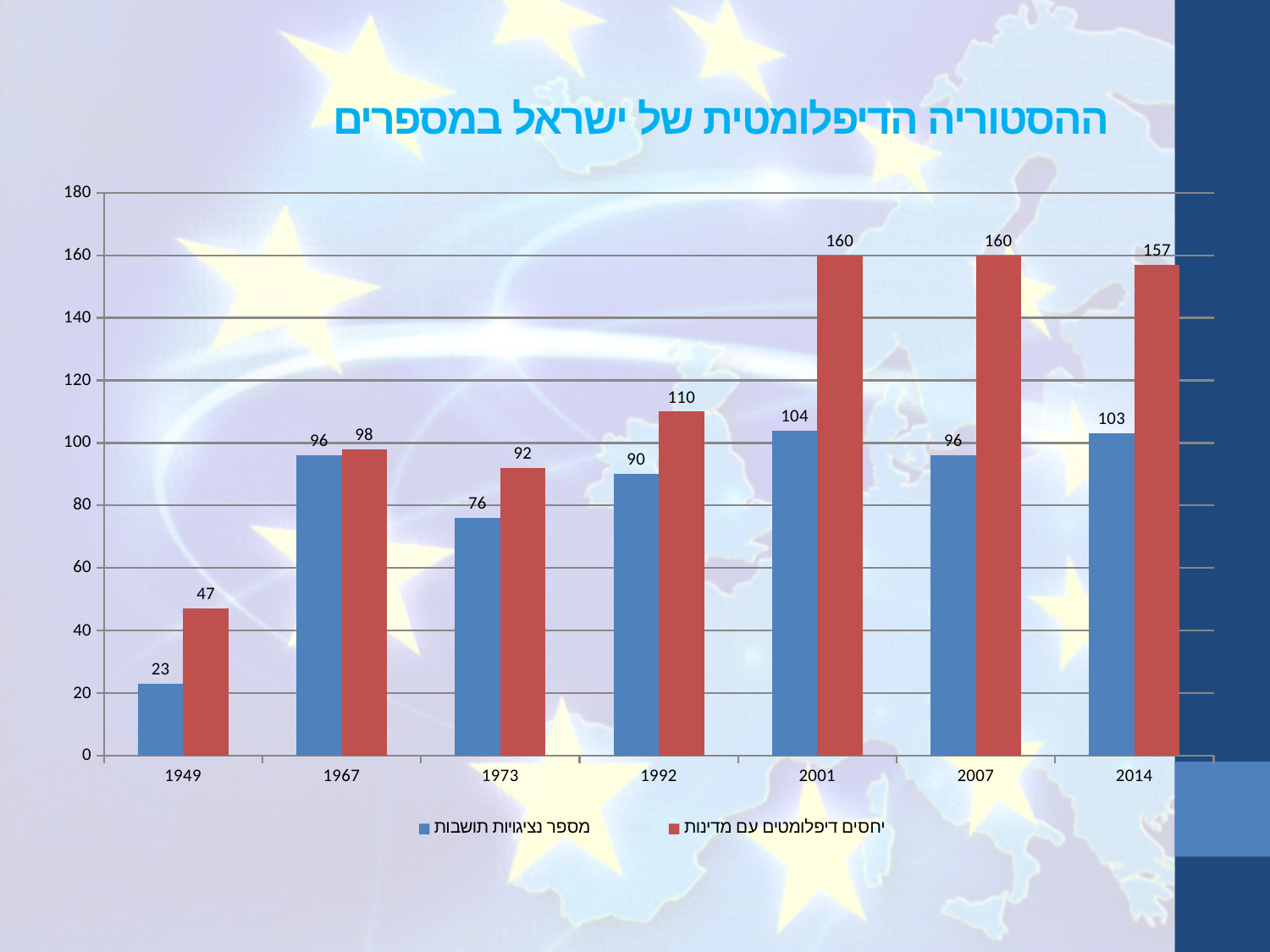

# ההסטוריה הדיפלומטית של ישראל במספרים

### Chart

| Category | מספר נציגויות תושבות | יחסים דיפלומטים עם מדינות |
|---|---|---|
| 1949 | 23.0 | 47.0 |
| 1967 | 96.0 | 98.0 |
| 1973 | 76.0 | 92.0 |
| 1992 | 90.0 | 110.0 |
| 2001 | 104.0 | 160.0 |
| 2007 | 96.0 | 160.0 |
| 2014 | 103.0 | 157.0 |